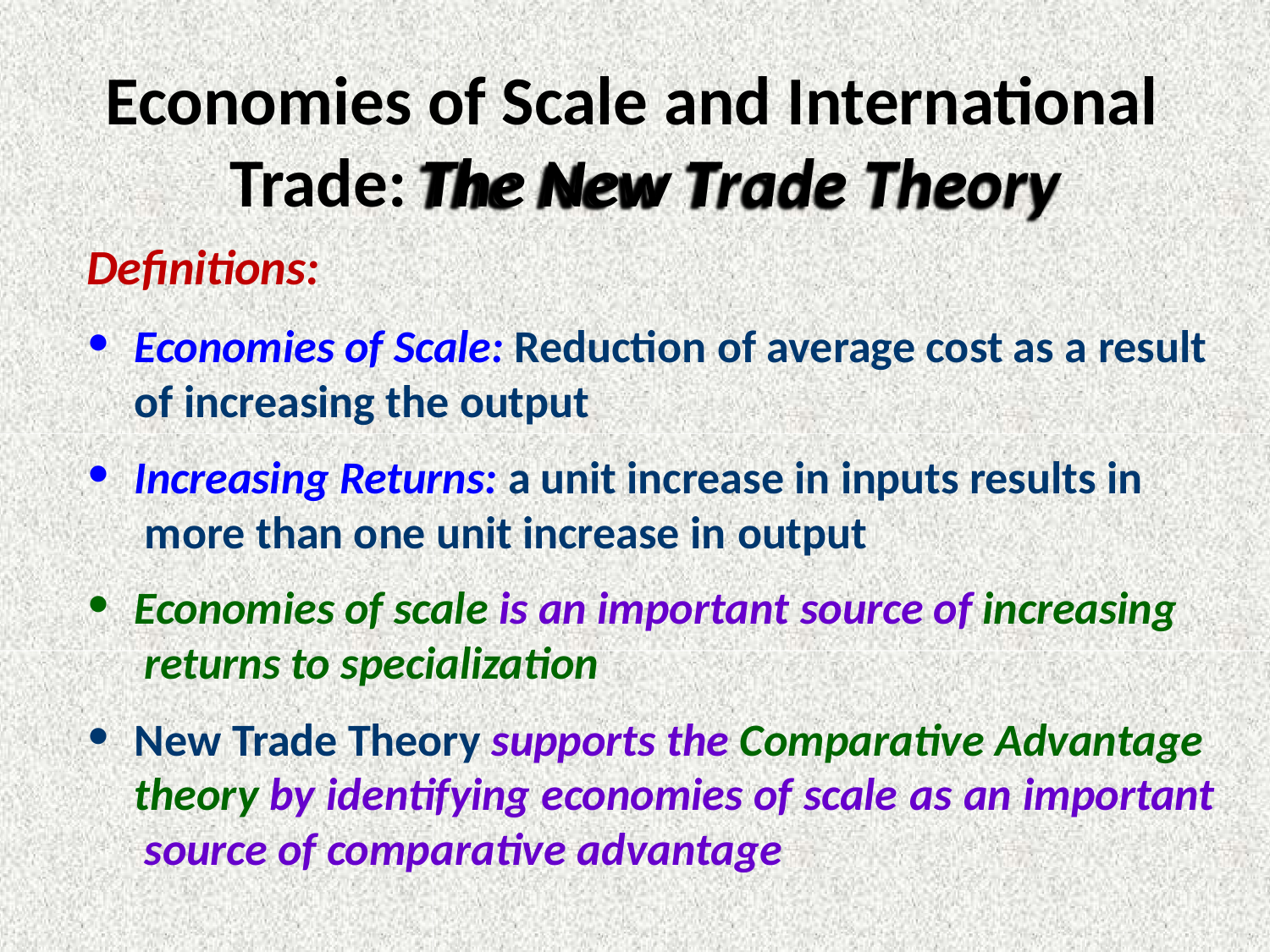

# Economies of Scale and International  Trade: The New Trade Theory

Definitions:
Economies of Scale: Reduction of average cost as a result  of increasing the output
Increasing Returns: a unit increase in inputs results in  more than one unit increase in output
Economies of scale is an important source of increasing  returns to specialization
New Trade Theory supports the Comparative Advantage  theory by identifying economies of scale as an important  source of comparative advantage